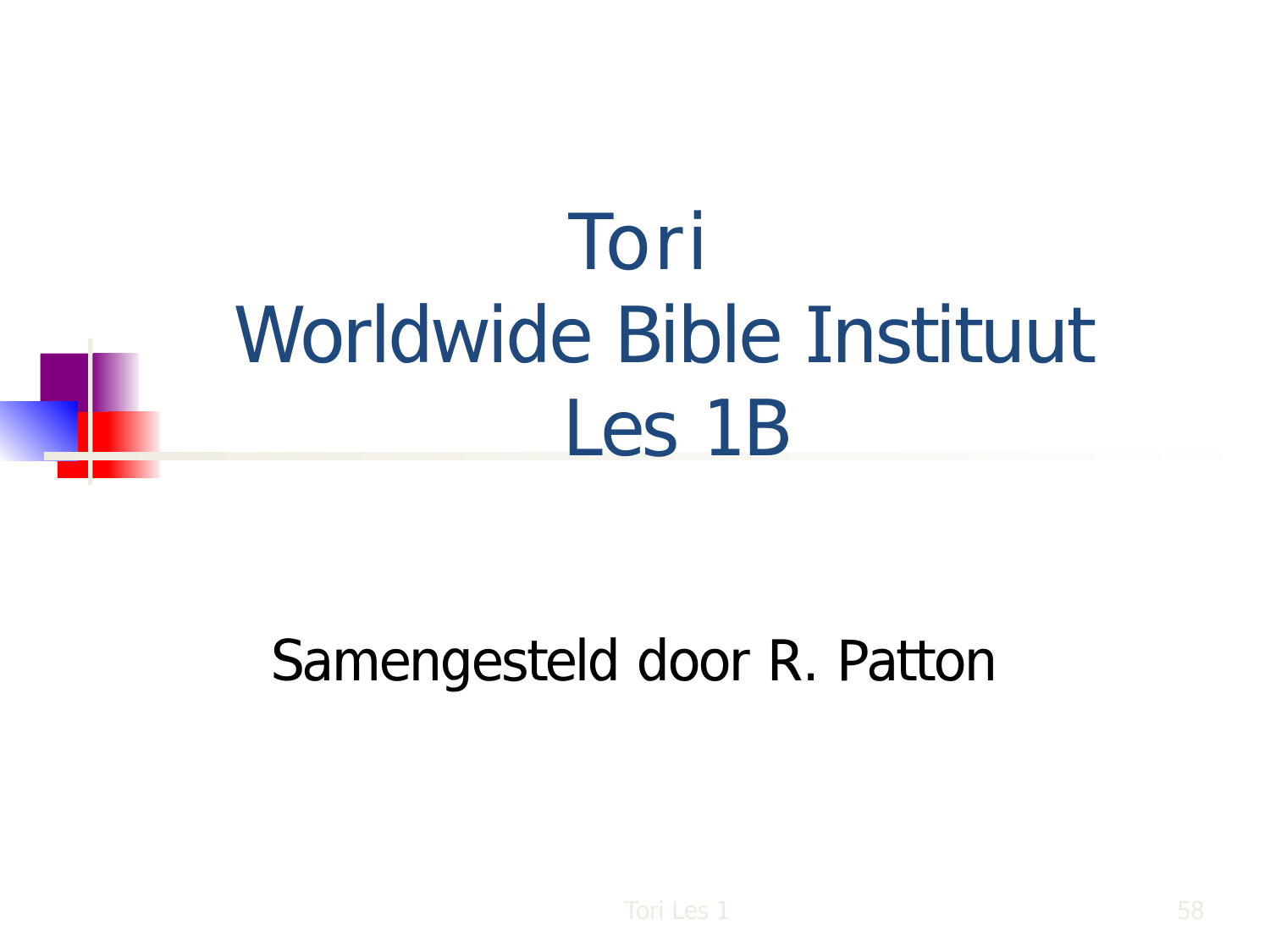

# Tori Worldwide Bible Instituut Les 1B

Samengesteld door R. Patton
Tori Les 1
58